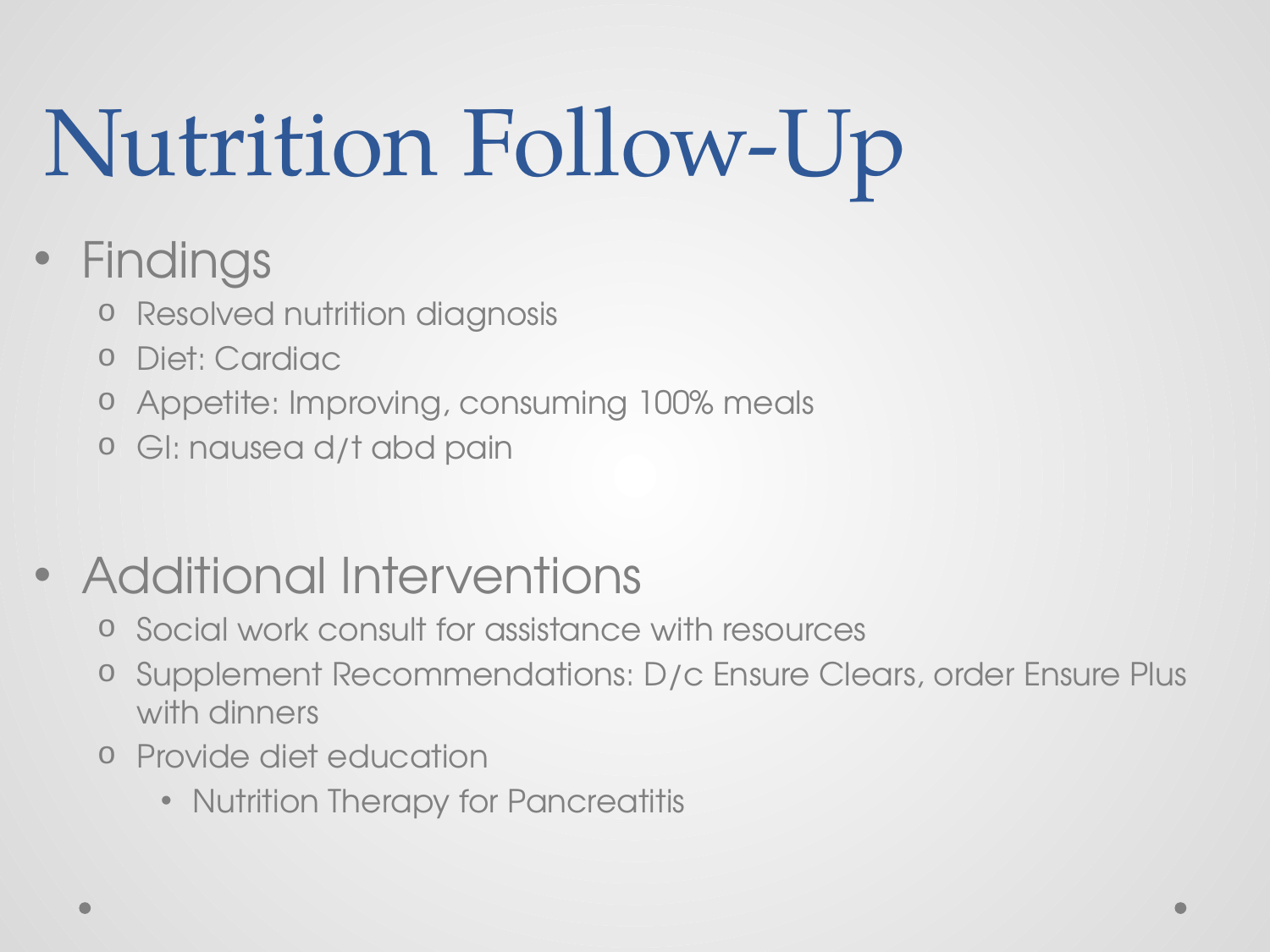

# Nutrition Follow-Up
Findings
Resolved nutrition diagnosis
Diet: Cardiac
Appetite: Improving, consuming 100% meals
GI: nausea d/t abd pain

Additional Interventions
Social work consult for assistance with resources
Supplement Recommendations: D/c Ensure Clears, order Ensure Plus with dinners
Provide diet education
Nutrition Therapy for Pancreatitis